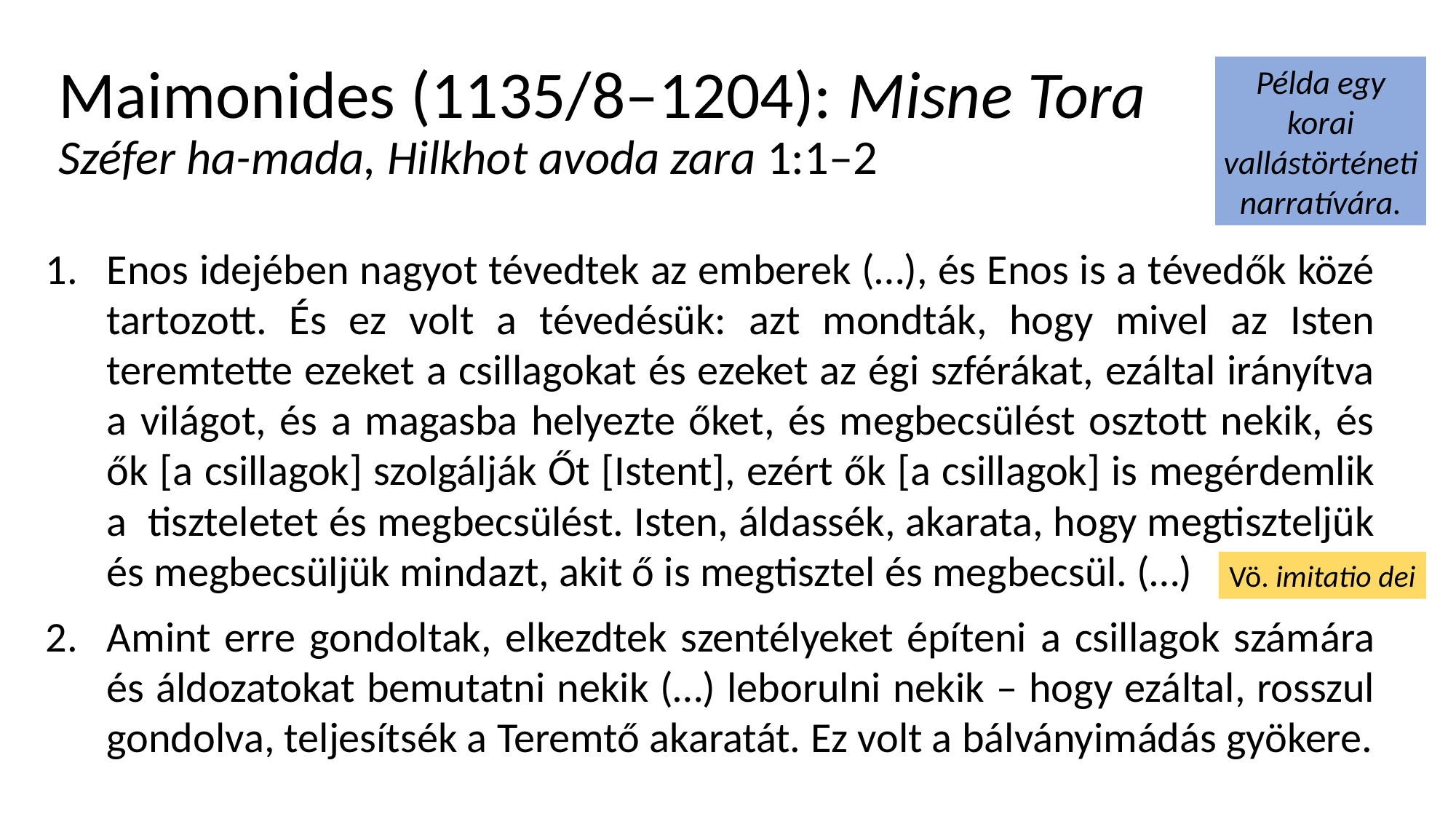

# Maimonides (1135/8–1204): Misne Tora Széfer ha-mada, Hilkhot avoda zara 1:1–2
Példa egy korai vallástörténeti narratívára.
Enos idejében nagyot tévedtek az emberek (…), és Enos is a tévedők közé tartozott. És ez volt a tévedésük: azt mondták, hogy mivel az Isten teremtette ezeket a csillagokat és ezeket az égi szférákat, ezáltal irányítva a világot, és a magasba helyezte őket, és megbecsülést osztott nekik, és ők [a csillagok] szolgálják Őt [Istent], ezért ők [a csillagok] is megérdemlik a  tiszteletet és megbecsülést. Isten, áldassék, akarata, hogy megtiszteljük és megbecsüljük mindazt, akit ő is megtisztel és megbecsül. (…)
Amint erre gondoltak, elkezdtek szentélyeket építeni a csillagok számára és áldozatokat bemutatni nekik (…) leborulni nekik – hogy ezáltal, rosszul gondolva, teljesítsék a Teremtő akaratát. Ez volt a bálványimádás gyökere.
Vö. imitatio dei